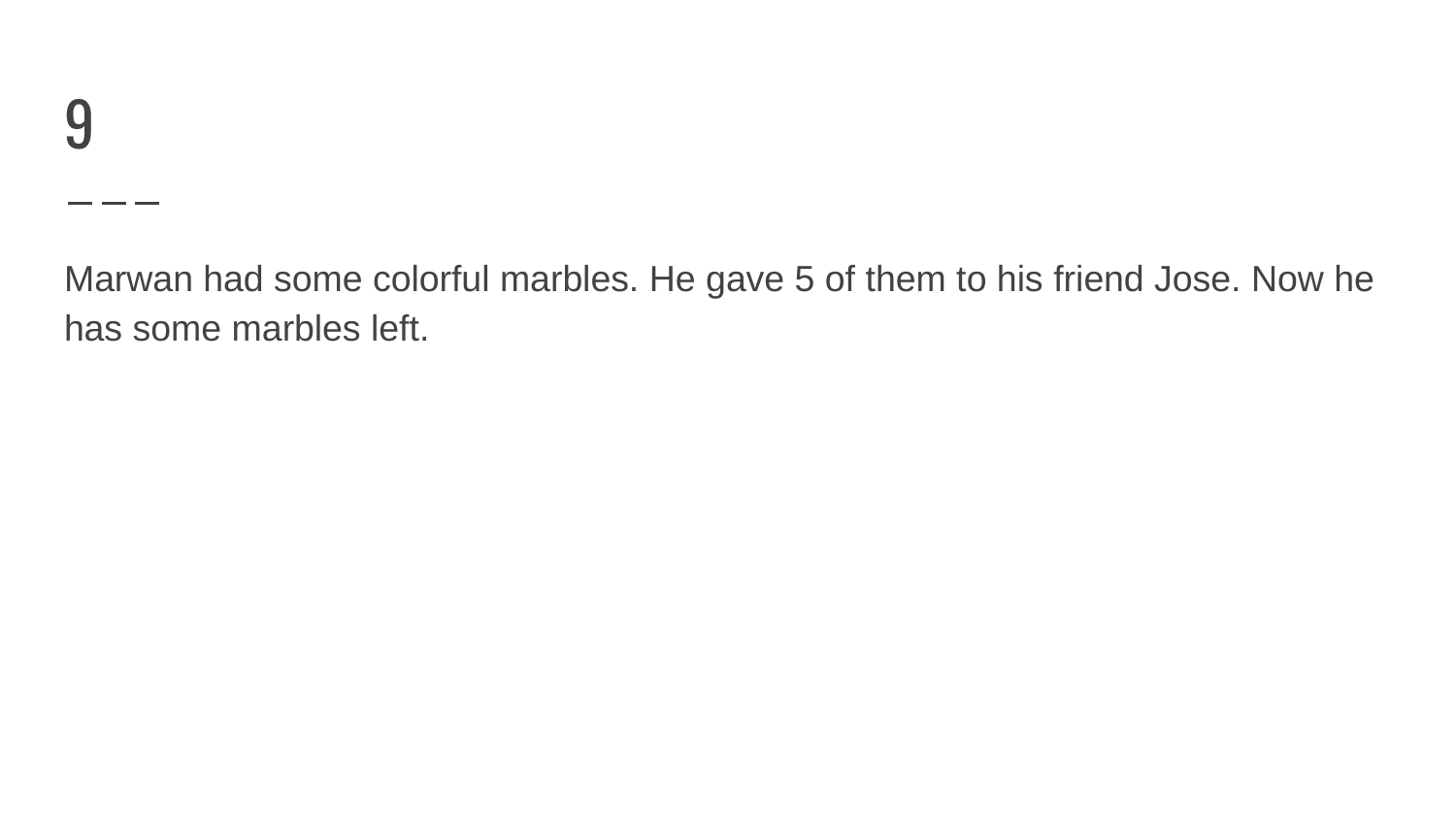

# 9
Marwan had some colorful marbles. He gave 5 of them to his friend Jose. Now he has some marbles left.